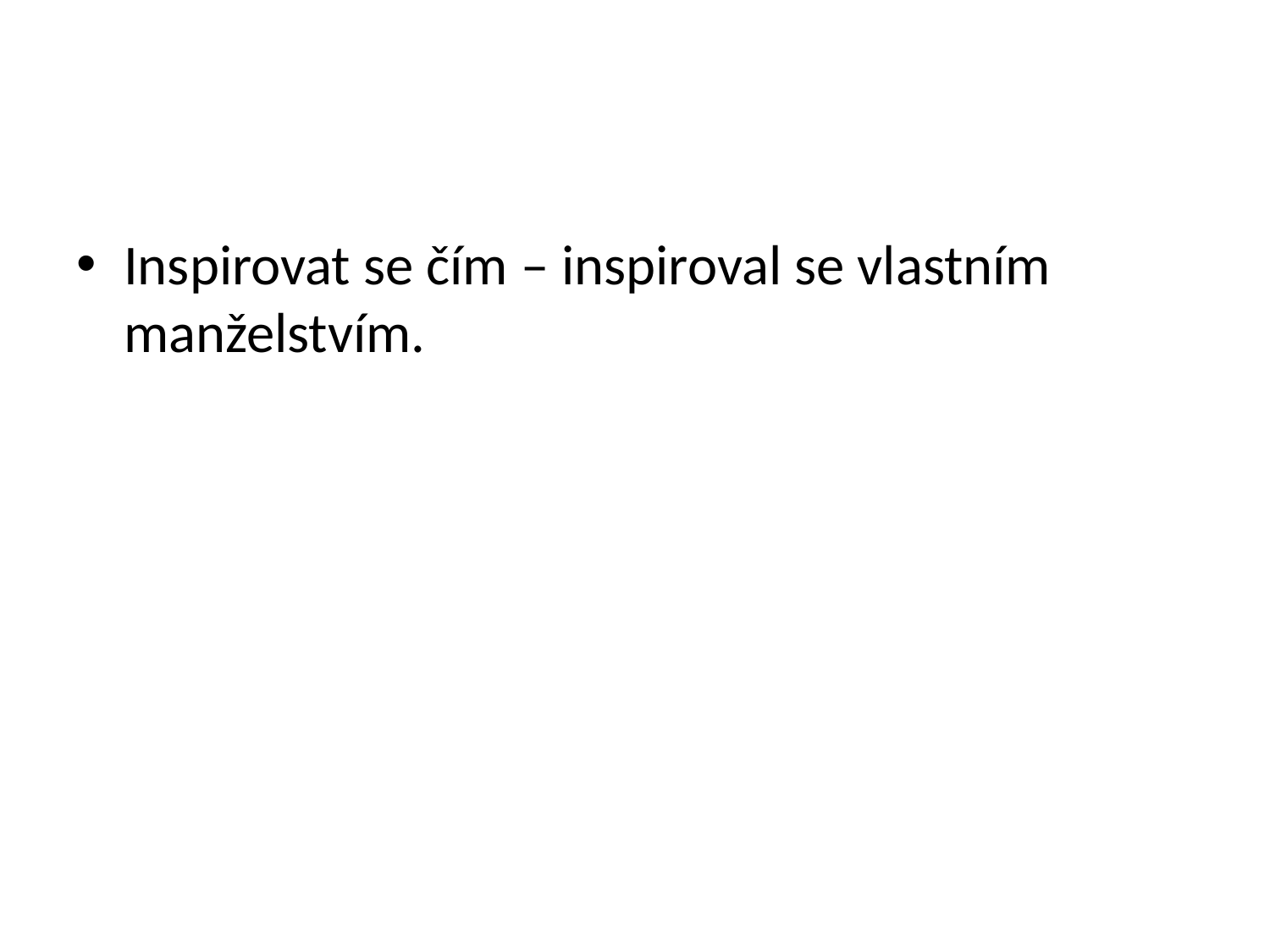

#
Inspirovat se čím – inspiroval se vlastním manželstvím.